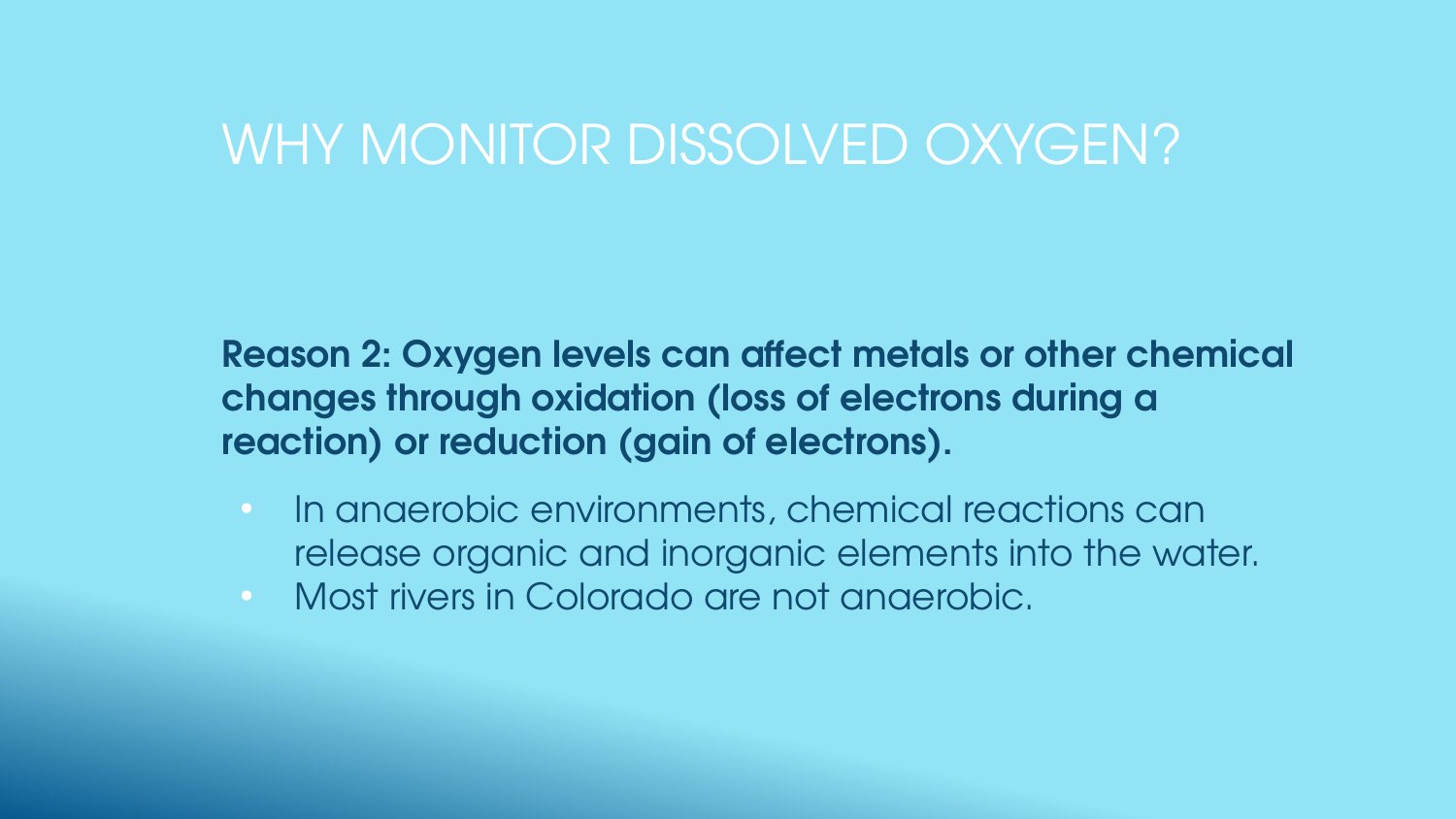

# Why Monitor Dissolved oxygen?
Reason 2: Oxygen levels can affect metals or other chemical changes through oxidation (loss of electrons during a reaction) or reduction (gain of electrons).
In anaerobic environments, chemical reactions can release organic and inorganic elements into the water.
Most rivers in Colorado are not anaerobic.